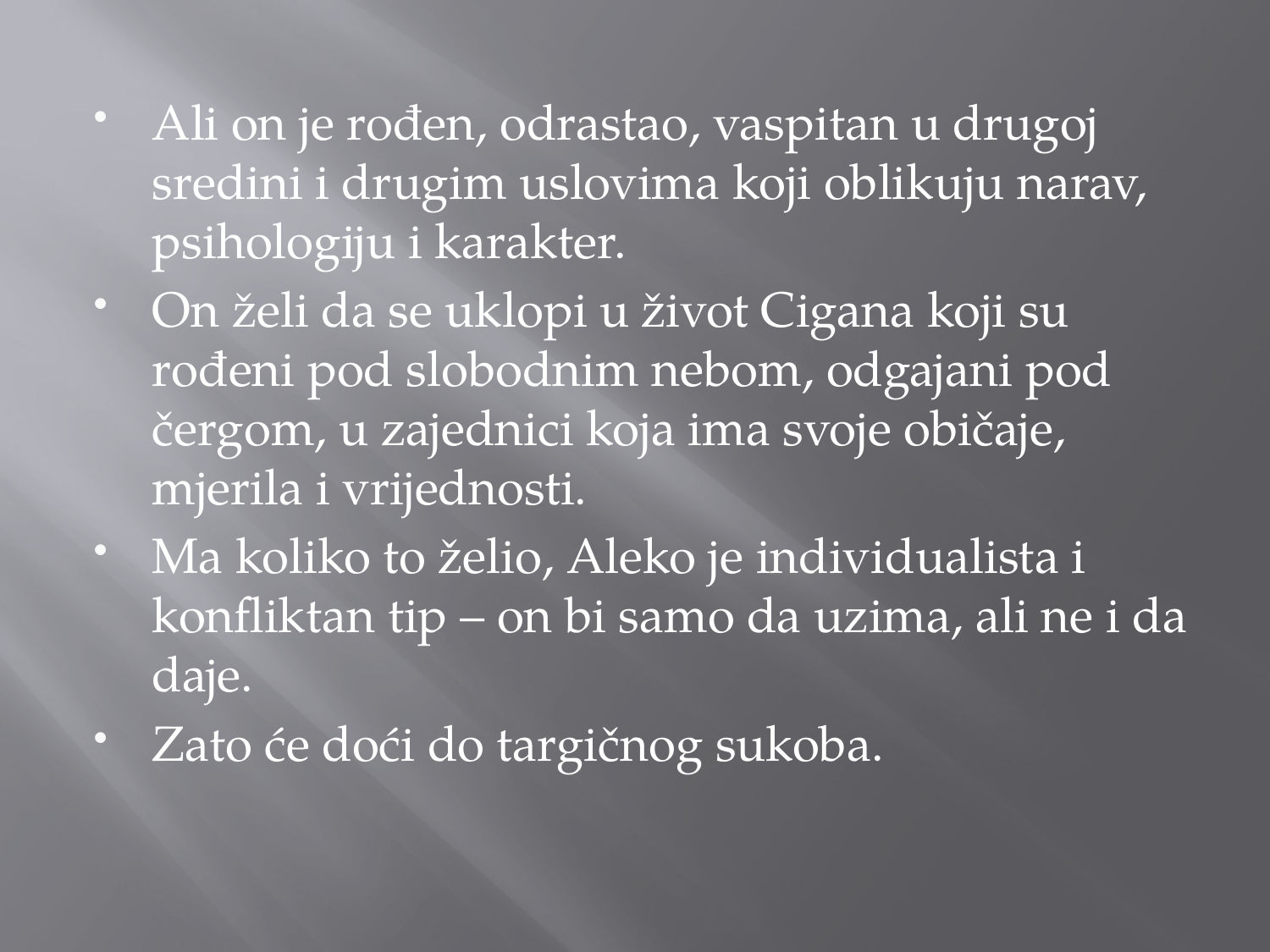

Ali on je rođen, odrastao, vaspitan u drugoj sredini i drugim uslovima koji oblikuju narav, psihologiju i karakter.
On želi da se uklopi u život Cigana koji su rođeni pod slobodnim nebom, odgajani pod čergom, u zajednici koja ima svoje običaje, mjerila i vrijednosti.
Ma koliko to želio, Aleko je individualista i konfliktan tip – on bi samo da uzima, ali ne i da daje.
Zato će doći do targičnog sukoba.